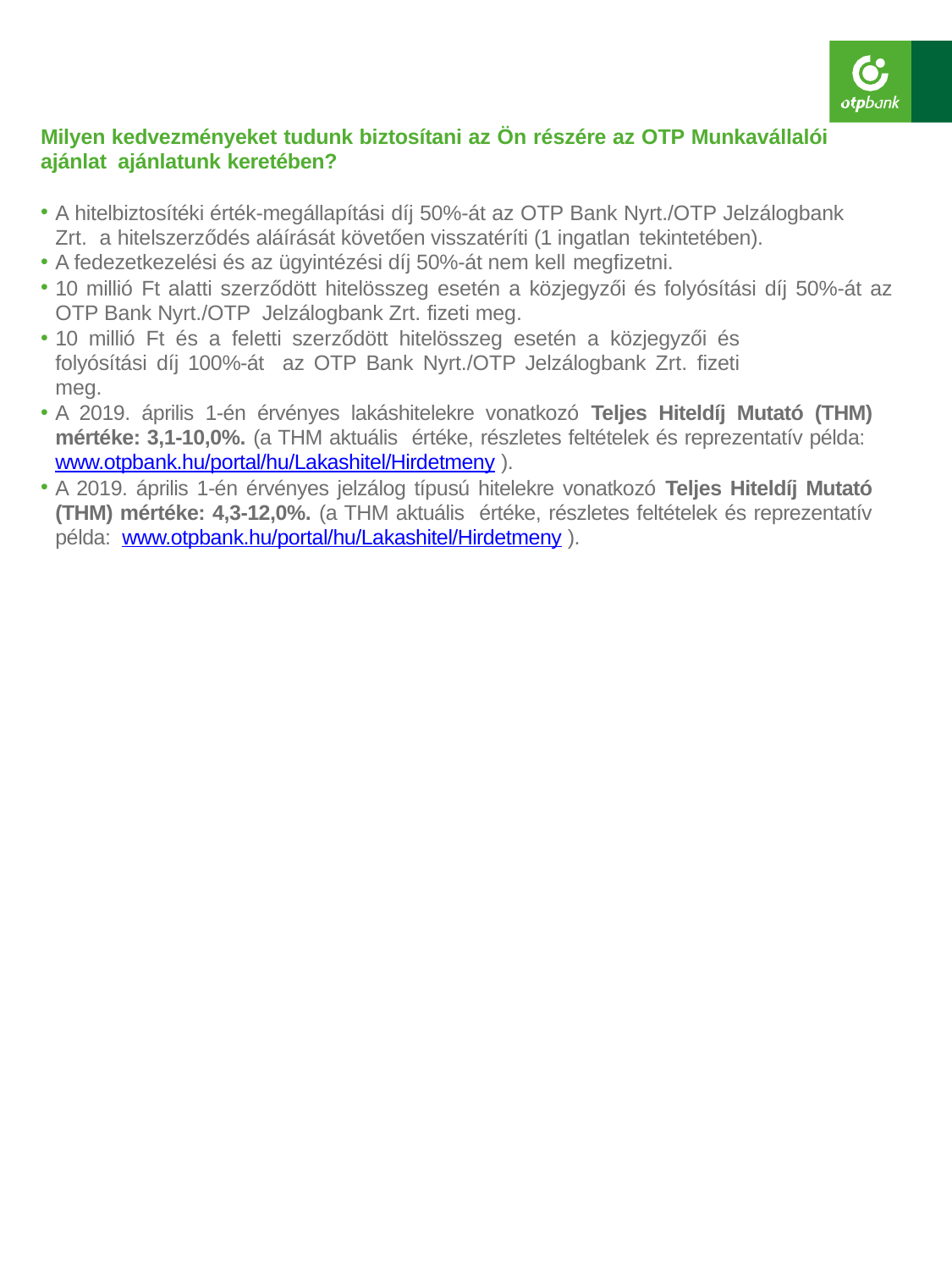

Milyen kedvezményeket tudunk biztosítani az Ön részére az OTP Munkavállalói ajánlat  ajánlatunk keretében?

A hitelbiztosítéki érték-megállapítási díj 50%-át az OTP Bank Nyrt./OTP Jelzálogbank Zrt.  a hitelszerződés aláírását követően visszatéríti (1 ingatlan tekintetében).
A fedezetkezelési és az ügyintézési díj 50%-át nem kell megfizetni.
10 millió Ft alatti szerződött hitelösszeg esetén a közjegyzői és folyósítási díj 50%-át az OTP Bank Nyrt./OTP  Jelzálogbank Zrt. fizeti meg.
10 millió Ft és a feletti szerződött hitelösszeg esetén a közjegyzői és folyósítási díj 100%-át  az OTP Bank Nyrt./OTP Jelzálogbank Zrt. fizeti meg.
A 2019. április 1-én érvényes lakáshitelekre vonatkozó Teljes Hiteldíj Mutató (THM) mértéke: 3,1-10,0%. (a THM aktuális  értéke, részletes feltételek és reprezentatív példa:  www.otpbank.hu/portal/hu/Lakashitel/Hirdetmeny ).
A 2019. április 1-én érvényes jelzálog típusú hitelekre vonatkozó Teljes Hiteldíj Mutató (THM) mértéke: 4,3-12,0%. (a THM aktuális  értéke, részletes feltételek és reprezentatív példa:  www.otpbank.hu/portal/hu/Lakashitel/Hirdetmeny ).